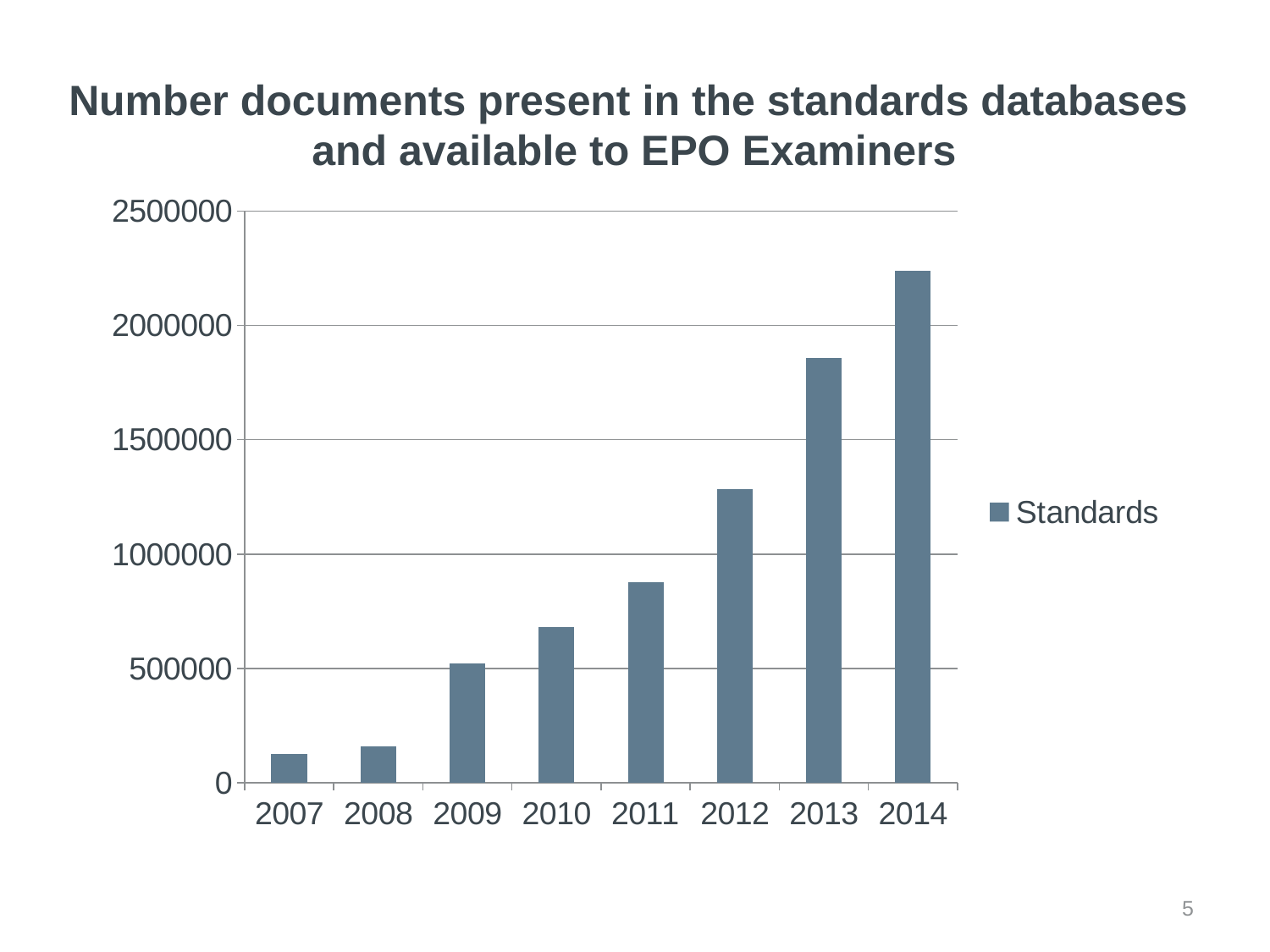

# Number documents present in the standards databases and available to EPO Examiners

### Chart

| Category | Standards |
|---|---|
| 2007 | 125258.0 |
| 2008 | 160256.0 |
| 2009 | 523037.0 |
| 2010 | 680394.0 |
| 2011 | 878348.0 |
| 2012 | 1282747.0 |
| 2013 | 1855647.0 |
| 2014 | 2239871.0 |
5